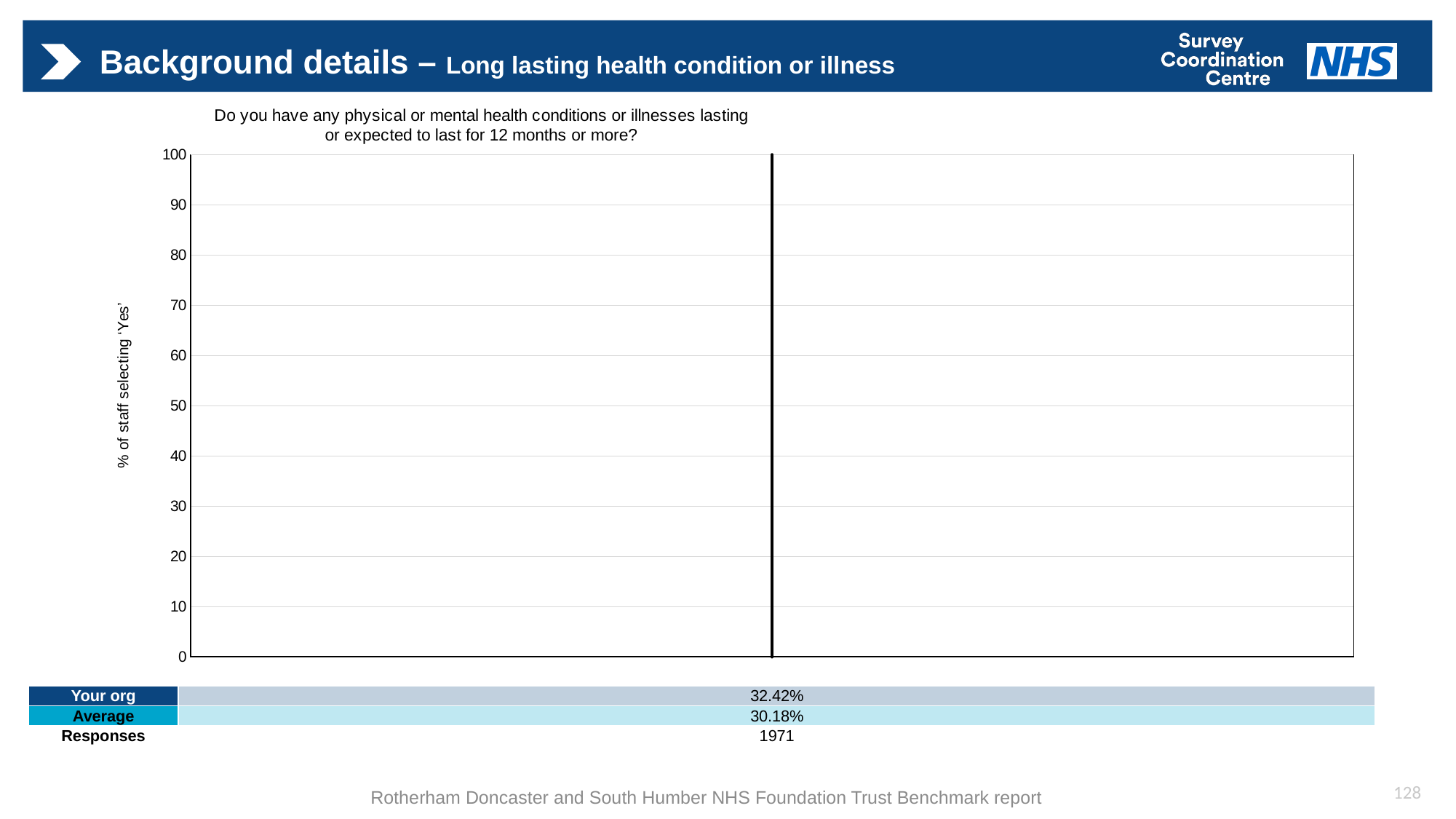

# Background details – Long lasting health condition or illness

### Chart

| Category | Your org | Average | xy series | xy series | xy series | xy series | xy series |
|---|---|---|---|---|---|---|---|
| Do you have any physical or mental health conditions or illnesses lasting or expected to last for 12 months or more? | 32.42009132420091 | 30.181818181818183 | 0.0 | None | None | None | None |
| Your org | 32.42% |
| --- | --- |
| Average | 30.18% |
| Responses | 1971 |
128
Rotherham Doncaster and South Humber NHS Foundation Trust Benchmark report